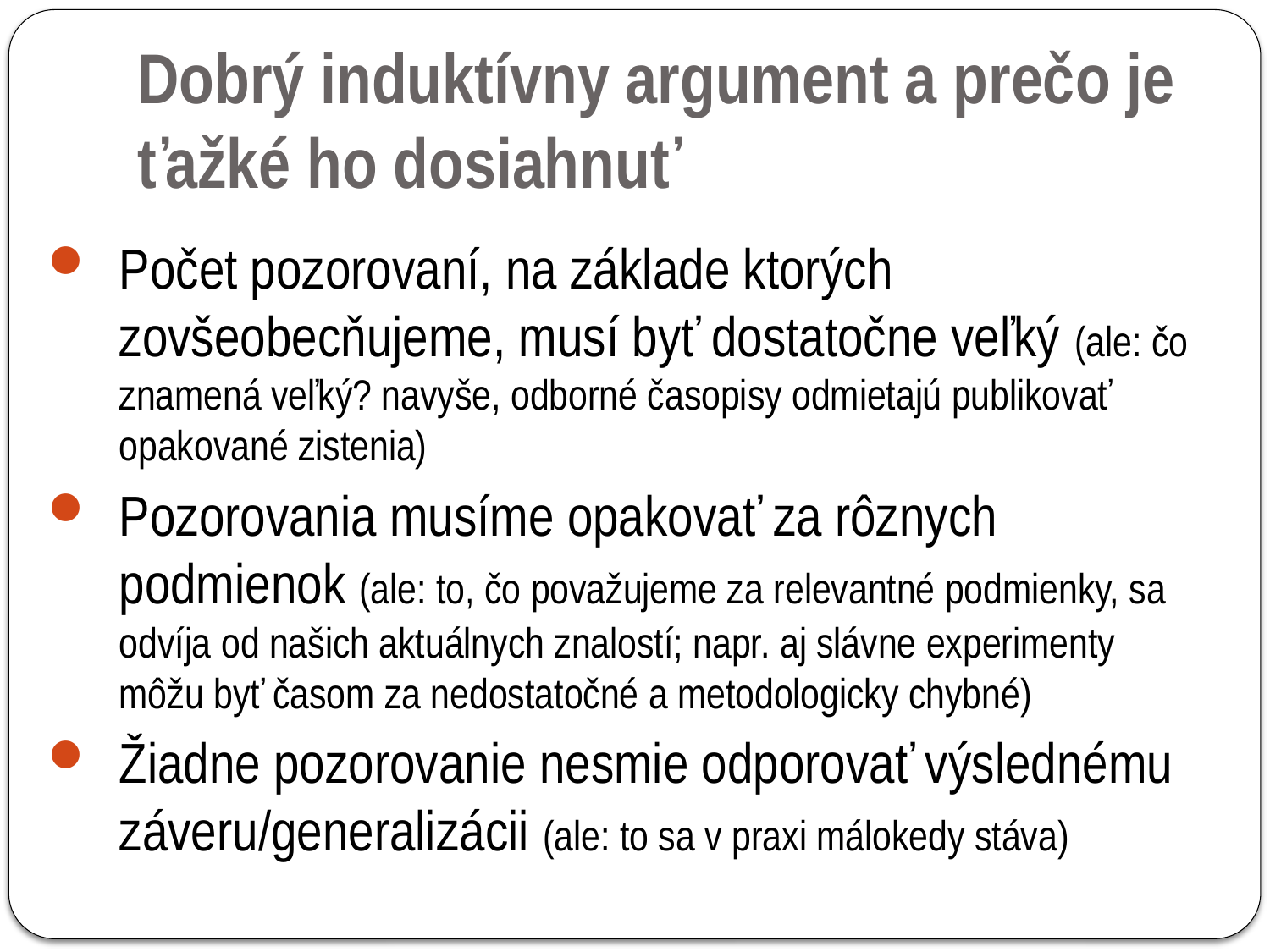

# Dobrý induktívny argument a prečo je ťažké ho dosiahnuť
Počet pozorovaní, na základe ktorých zovšeobecňujeme, musí byť dostatočne veľký (ale: čo znamená veľký? navyše, odborné časopisy odmietajú publikovať opakované zistenia)
Pozorovania musíme opakovať za rôznych podmienok (ale: to, čo považujeme za relevantné podmienky, sa odvíja od našich aktuálnych znalostí; napr. aj slávne experimenty môžu byť časom za nedostatočné a metodologicky chybné)
Žiadne pozorovanie nesmie odporovať výslednému záveru/generalizácii (ale: to sa v praxi málokedy stáva)